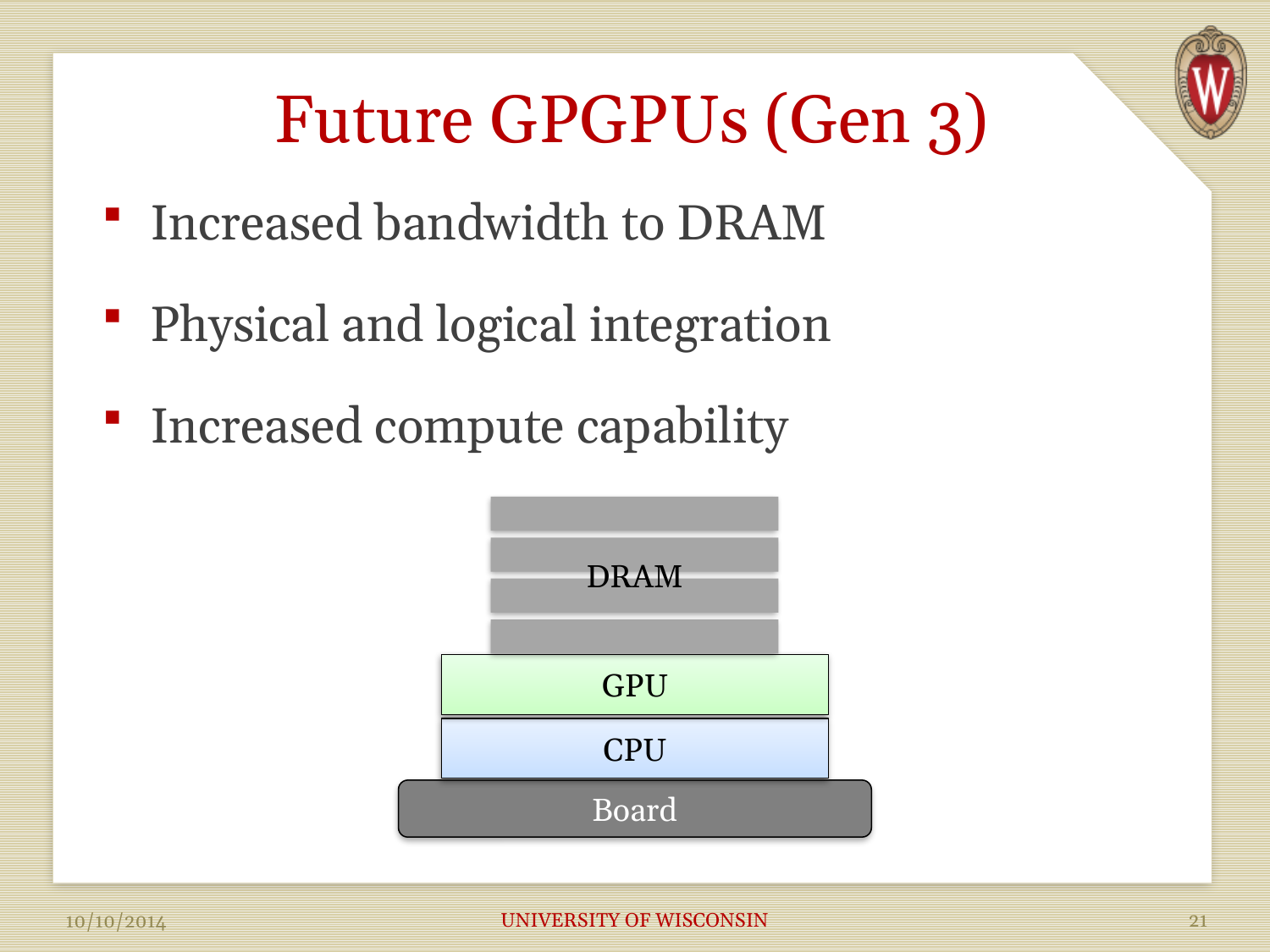

# Future GPGPUs (Gen 3)
Increased bandwidth to DRAM
Physical and logical integration
Increased compute capability

DRAM
GPU
CPU
Board
UNIVERSITY OF WISCONSIN
21
10/10/2014